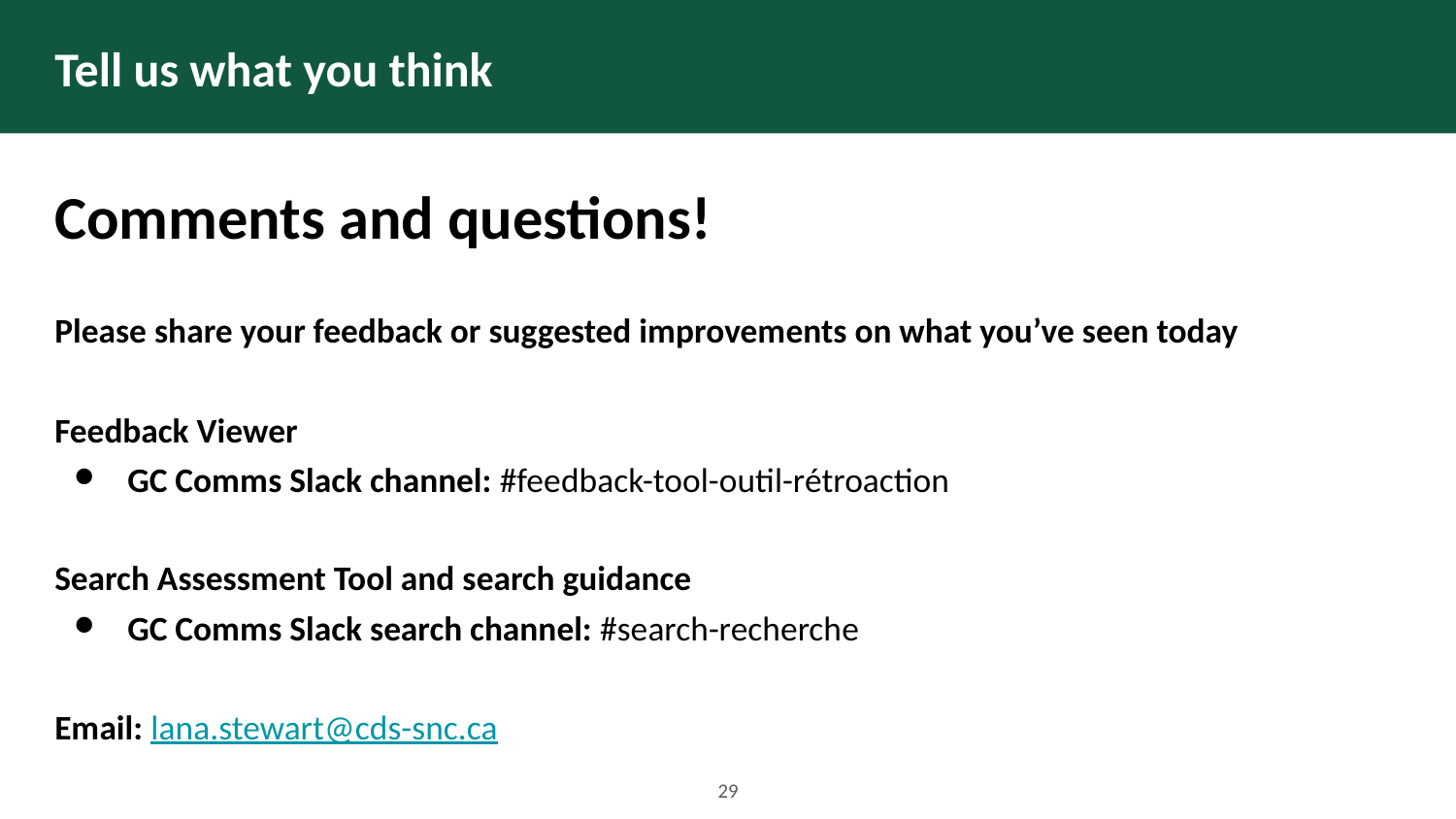

# Tell us what you think
Comments and questions!

Please share your feedback or suggested improvements on what you’ve seen today

Feedback Viewer
GC Comms Slack channel: #feedback-tool-outil-rétroaction

Search Assessment Tool and search guidance
GC Comms Slack search channel: #search-recherche

Email: lana.stewart@cds-snc.ca

29